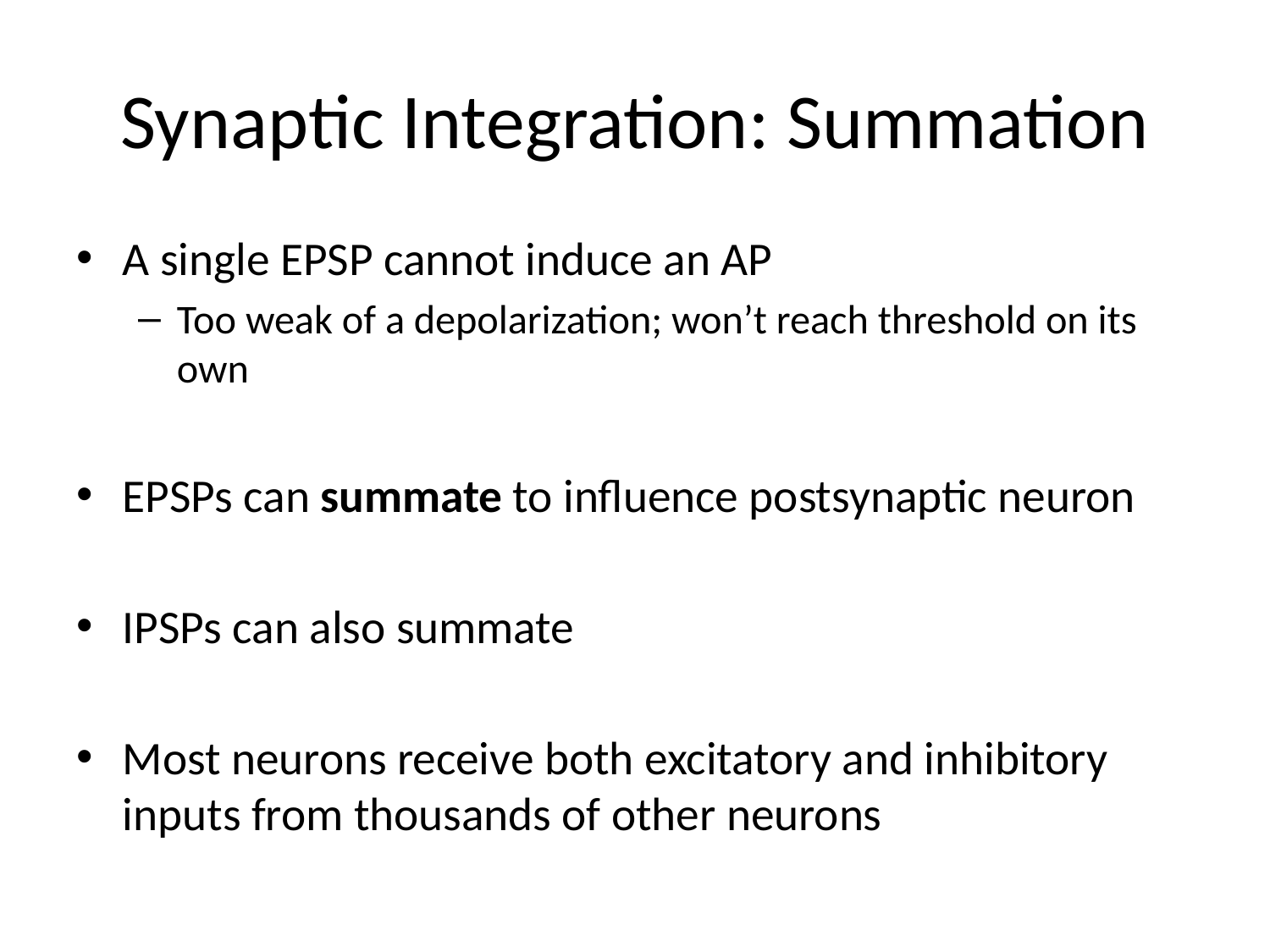

# Synaptic Integration: Summation
A single EPSP cannot induce an AP
Too weak of a depolarization; won’t reach threshold on its own

EPSPs can summate to influence postsynaptic neuron

IPSPs can also summate

Most neurons receive both excitatory and inhibitory inputs from thousands of other neurons